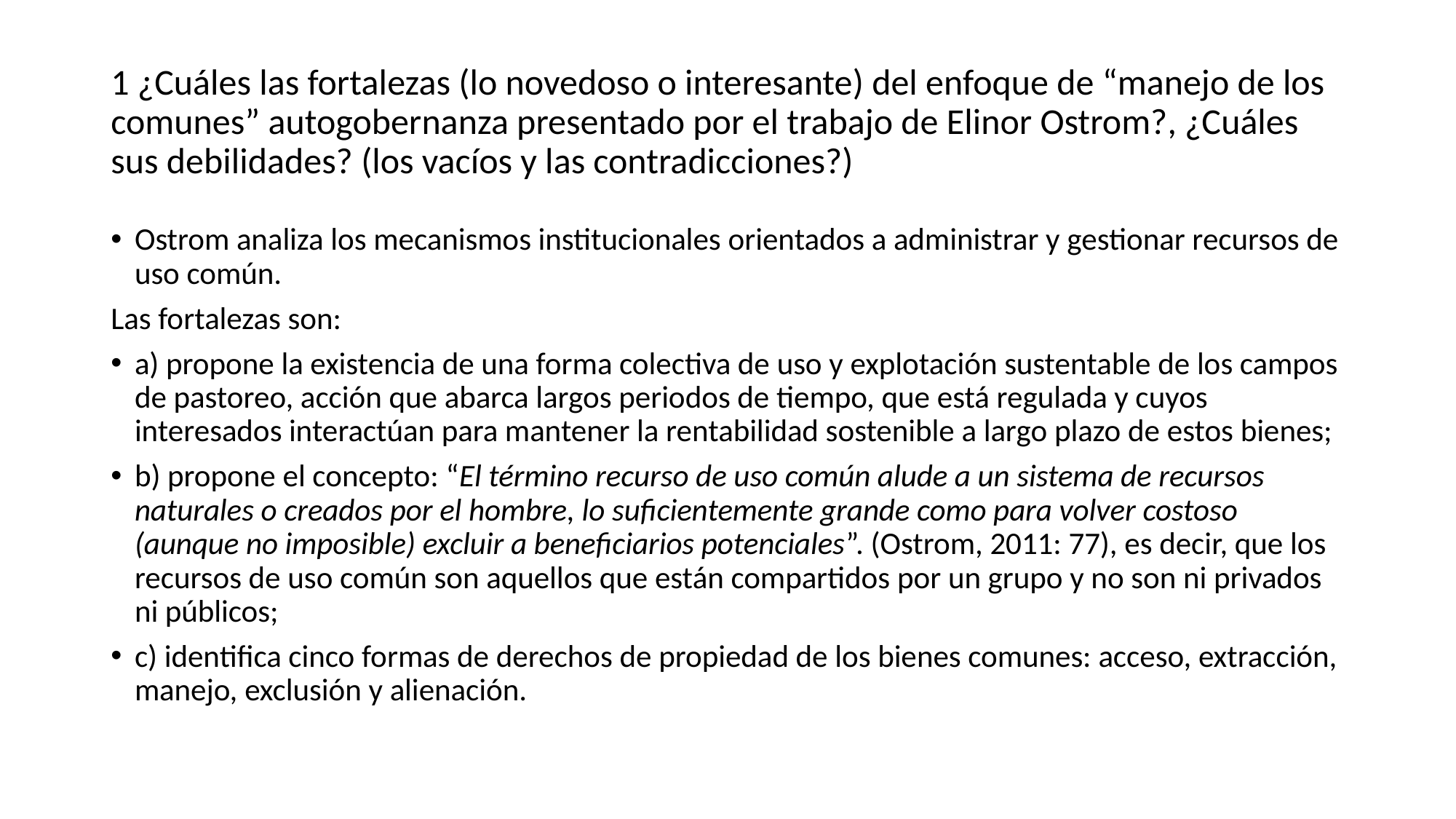

# 1 ¿Cuáles las fortalezas (lo novedoso o interesante) del enfoque de “manejo de los comunes” autogobernanza presentado por el trabajo de Elinor Ostrom?, ¿Cuáles sus debilidades? (los vacíos y las contradicciones?)
Ostrom analiza los mecanismos institucionales orientados a administrar y gestionar recursos de uso común.
Las fortalezas son:
a) propone la existencia de una forma colectiva de uso y explotación sustentable de los campos de pastoreo, acción que abarca largos periodos de tiempo, que está regulada y cuyos interesados interactúan para mantener la rentabilidad sostenible a largo plazo de estos bienes;
b) propone el concepto: “El término recurso de uso común alude a un sistema de recursos naturales o creados por el hombre, lo suficientemente grande como para volver costoso (aunque no imposible) excluir a beneficiarios potenciales”. (Ostrom, 2011: 77), es decir, que los recursos de uso común son aquellos que están compartidos por un grupo y no son ni privados ni públicos;
c) identifica cinco formas de derechos de propiedad de los bienes comunes: acceso, extracción, manejo, exclusión y alienación.